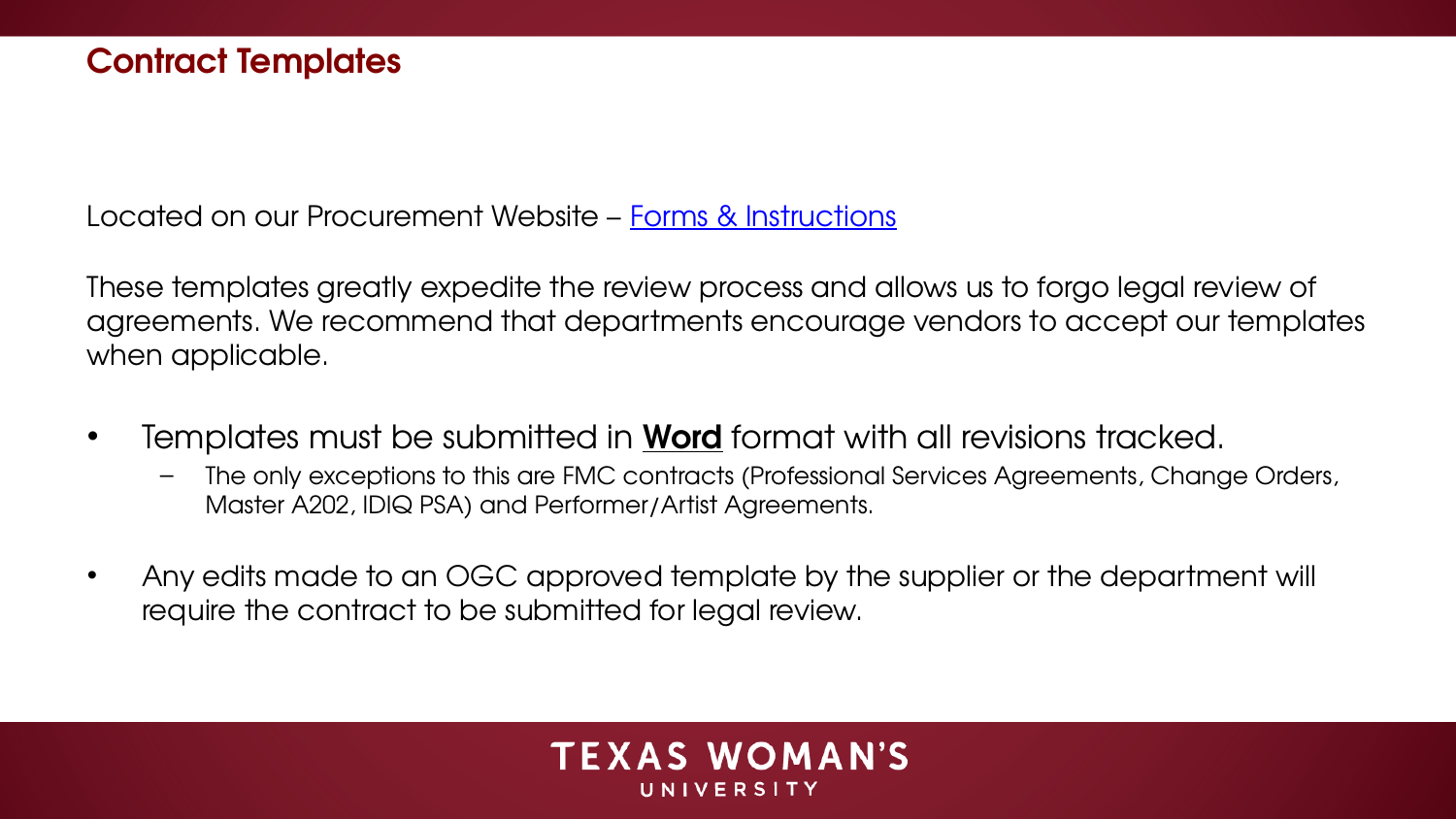

# Contract Templates
Located on our Procurement Website – Forms & Instructions

These templates greatly expedite the review process and allows us to forgo legal review of agreements. We recommend that departments encourage vendors to accept our templates when applicable.

Templates must be submitted in Word format with all revisions tracked.
The only exceptions to this are FMC contracts (Professional Services Agreements, Change Orders, Master A202, IDIQ PSA) and Performer/Artist Agreements.

Any edits made to an OGC approved template by the supplier or the department will require the contract to be submitted for legal review.